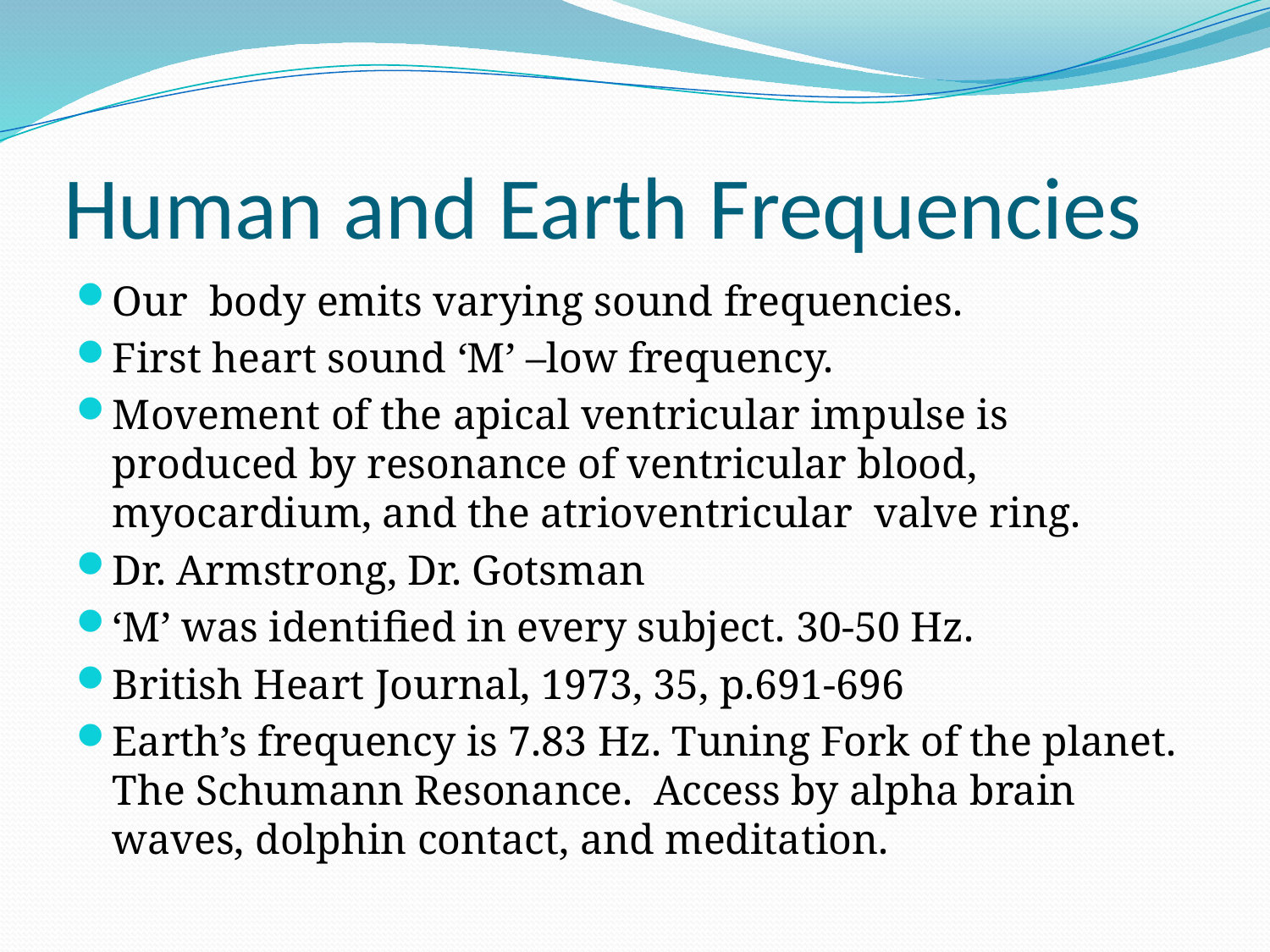

# Human and Earth Frequencies
Our  body emits varying sound frequencies.
First heart sound ‘M’ –low frequency.
Movement of the apical ventricular impulse is produced by resonance of ventricular blood, myocardium, and the atrioventricular  valve ring.
Dr. Armstrong, Dr. Gotsman
‘M’ was identified in every subject. 30-50 Hz.
British Heart Journal, 1973, 35, p.691-696
Earth’s frequency is 7.83 Hz. Tuning Fork of the planet. The Schumann Resonance.  Access by alpha brain waves, dolphin contact, and meditation.